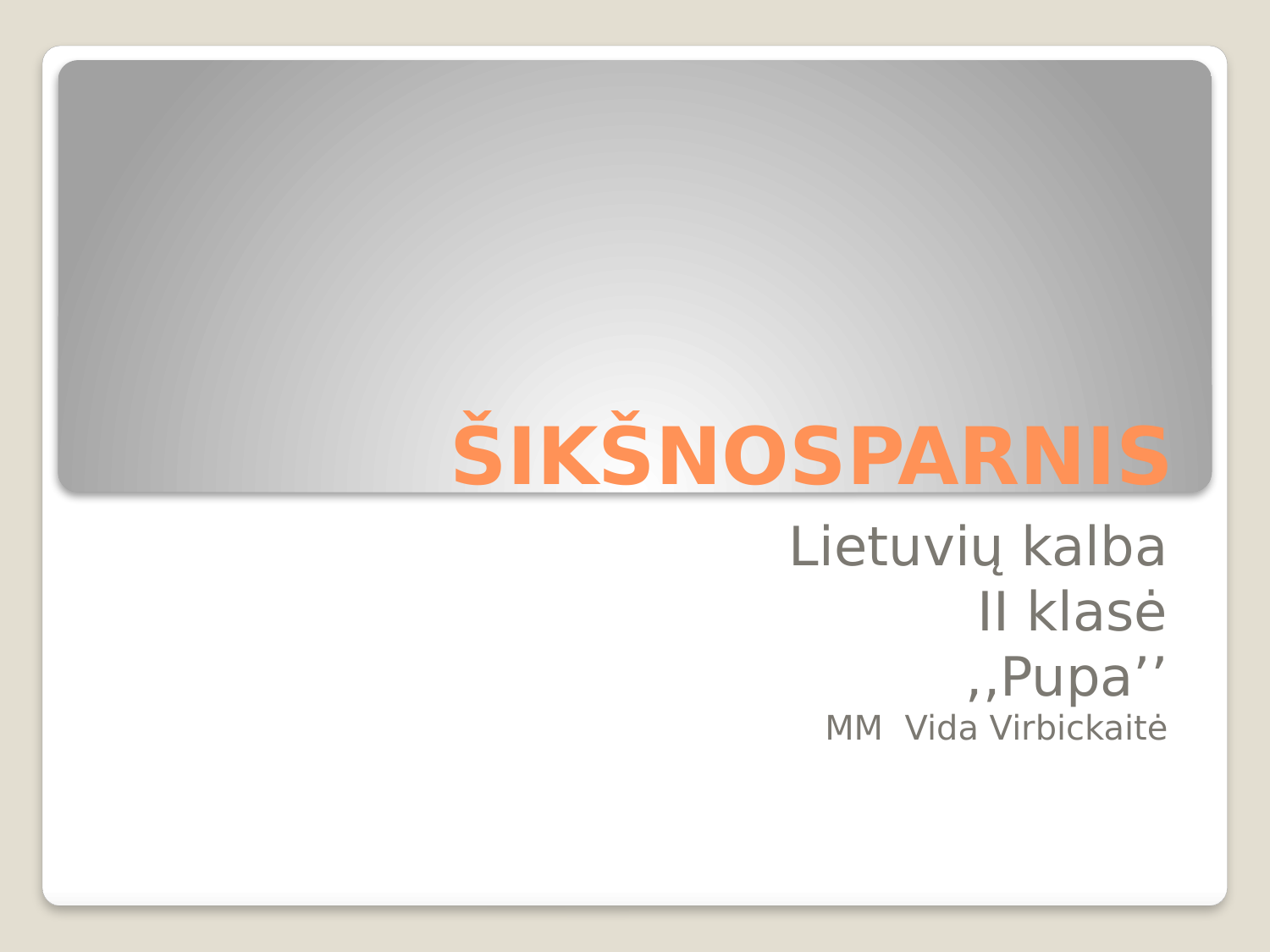

# ŠIKŠNOSPARNIS
Lietuvių kalba
II klasė
,,Pupa’’
MM  Vida Virbickaitė